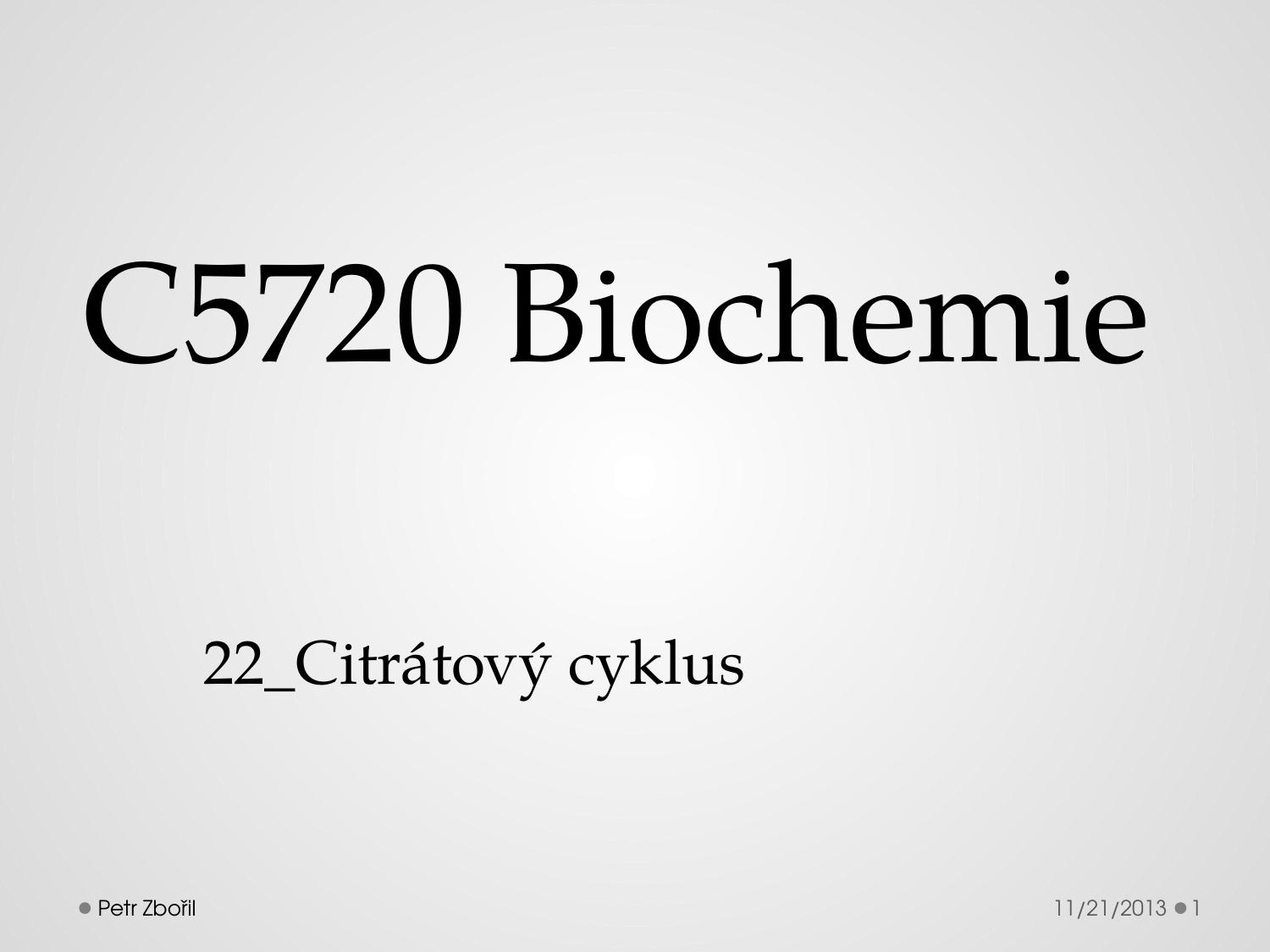

# C5720 Biochemie
22_Citrátový cyklus

Petr Zbořil
11/21/2013
1